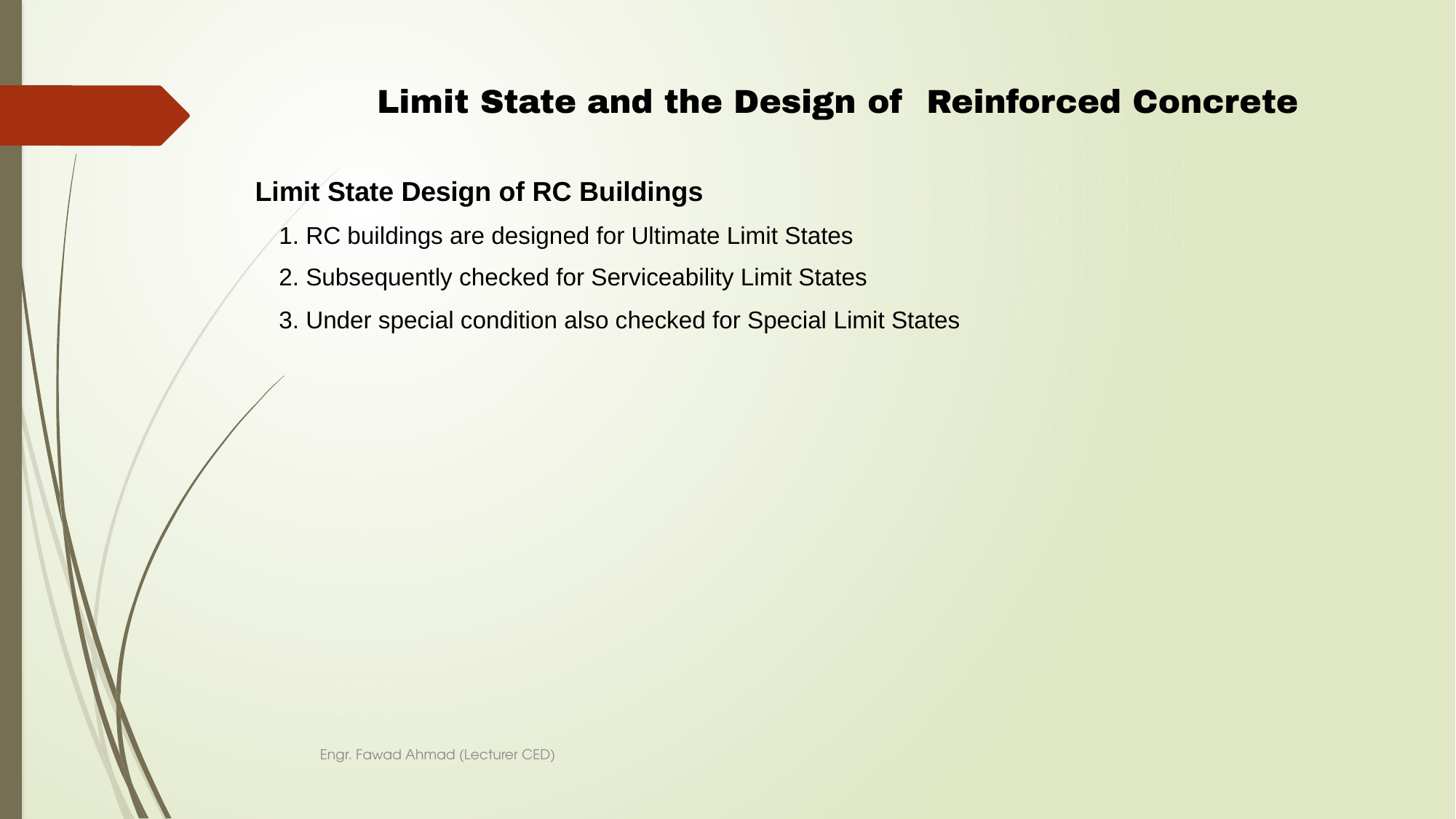

# Limit State and the Design of  Reinforced Concrete

Limit State Design of RC Buildings
1. RC buildings are designed for Ultimate Limit States
2. Subsequently checked for Serviceability Limit States
3. Under special condition also checked for Special Limit States
Engr. Fawad Ahmad (Lecturer CED)